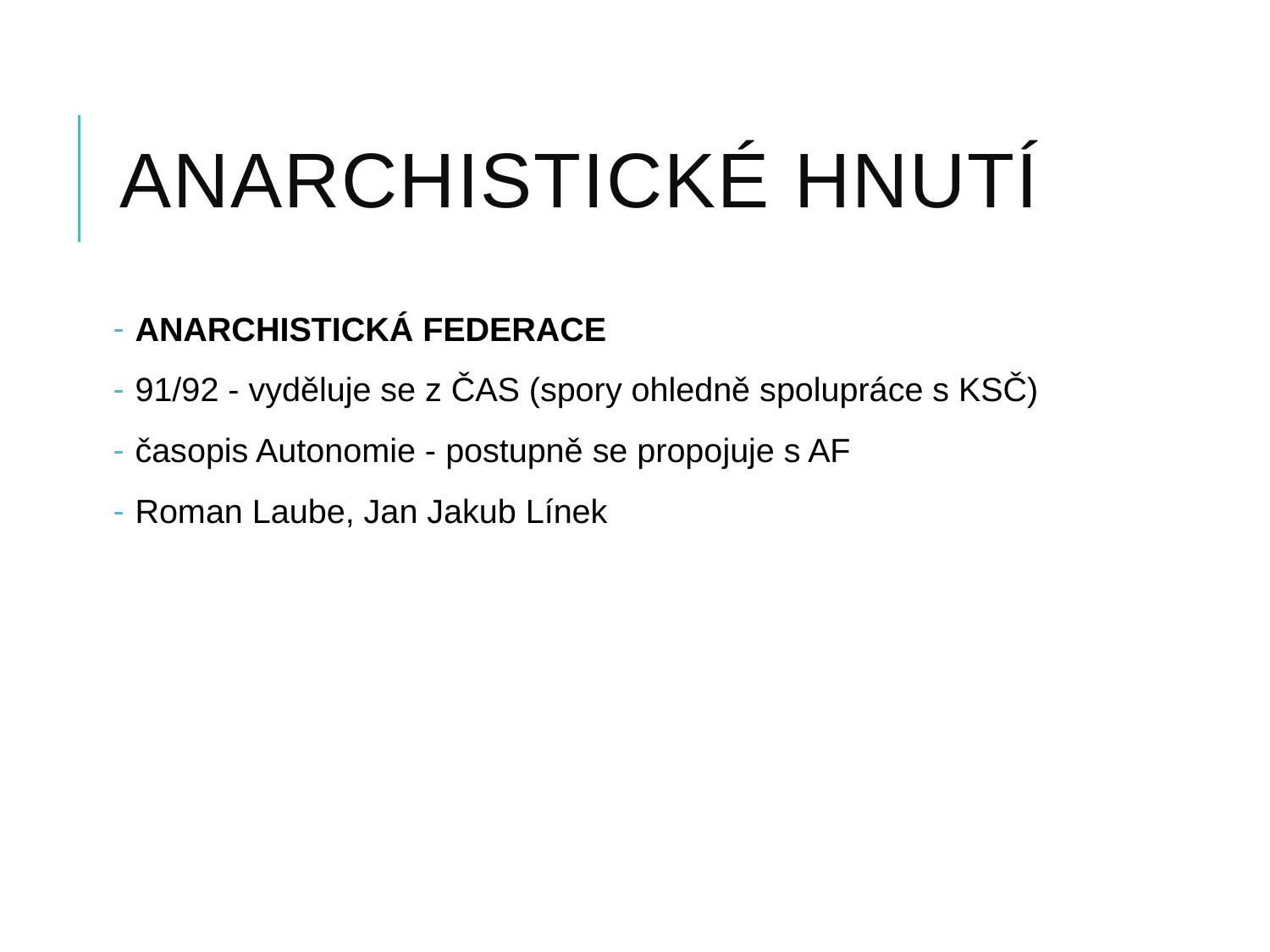

# anarchistické hnutí
 Anarchistická federace
 91/92 - vyděluje se z ČAS (spory ohledně spolupráce s KSČ)
 časopis Autonomie - postupně se propojuje s AF
 Roman Laube, Jan Jakub Línek